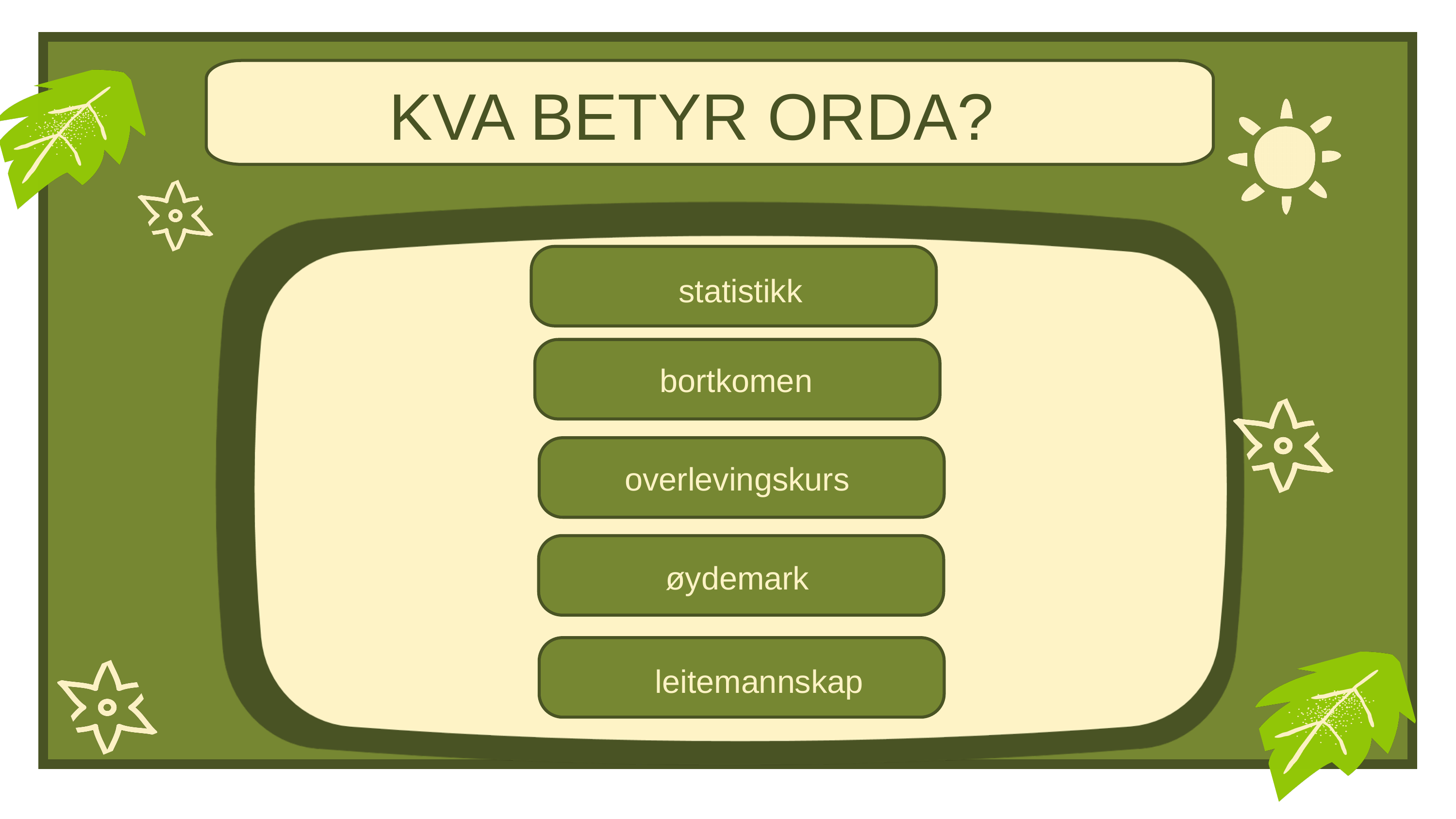

KVA BETYR ORDA?

statistikk

bortkomen

overlevingskurs

øydemark
Step 3

leitemannskap